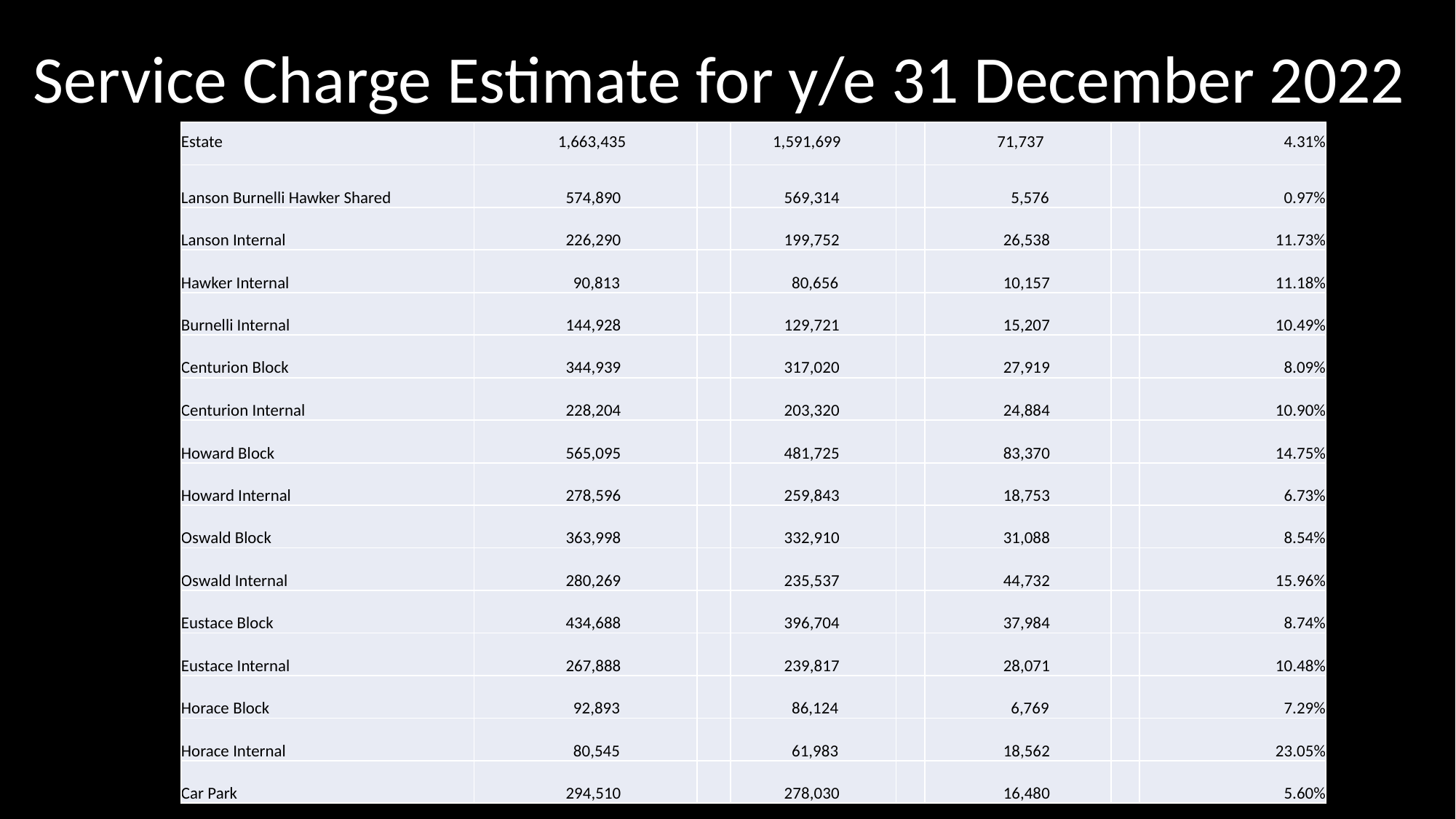

# Service Charge Estimate for y/e 31 December 2022
| Estate | 1,663,435 |  | 1,591,699 |  | 71,737 |  | 4.31% |
| --- | --- | --- | --- | --- | --- | --- | --- |
| Lanson Burnelli Hawker Shared | 574,890 |  | 569,314 |  | 5,576 |  | 0.97% |
| Lanson Internal | 226,290 |  | 199,752 |  | 26,538 |  | 11.73% |
| Hawker Internal | 90,813 |  | 80,656 |  | 10,157 |  | 11.18% |
| Burnelli Internal | 144,928 |  | 129,721 |  | 15,207 |  | 10.49% |
| Centurion Block | 344,939 |  | 317,020 |  | 27,919 |  | 8.09% |
| Centurion Internal | 228,204 |  | 203,320 |  | 24,884 |  | 10.90% |
| Howard Block | 565,095 |  | 481,725 |  | 83,370 |  | 14.75% |
| Howard Internal | 278,596 |  | 259,843 |  | 18,753 |  | 6.73% |
| Oswald Block | 363,998 |  | 332,910 |  | 31,088 |  | 8.54% |
| Oswald Internal | 280,269 |  | 235,537 |  | 44,732 |  | 15.96% |
| Eustace Block | 434,688 |  | 396,704 |  | 37,984 |  | 8.74% |
| Eustace Internal | 267,888 |  | 239,817 |  | 28,071 |  | 10.48% |
| Horace Block | 92,893 |  | 86,124 |  | 6,769 |  | 7.29% |
| Horace Internal | 80,545 |  | 61,983 |  | 18,562 |  | 23.05% |
| Car Park | 294,510 |  | 278,030 |  | 16,480 |  | 5.60% |